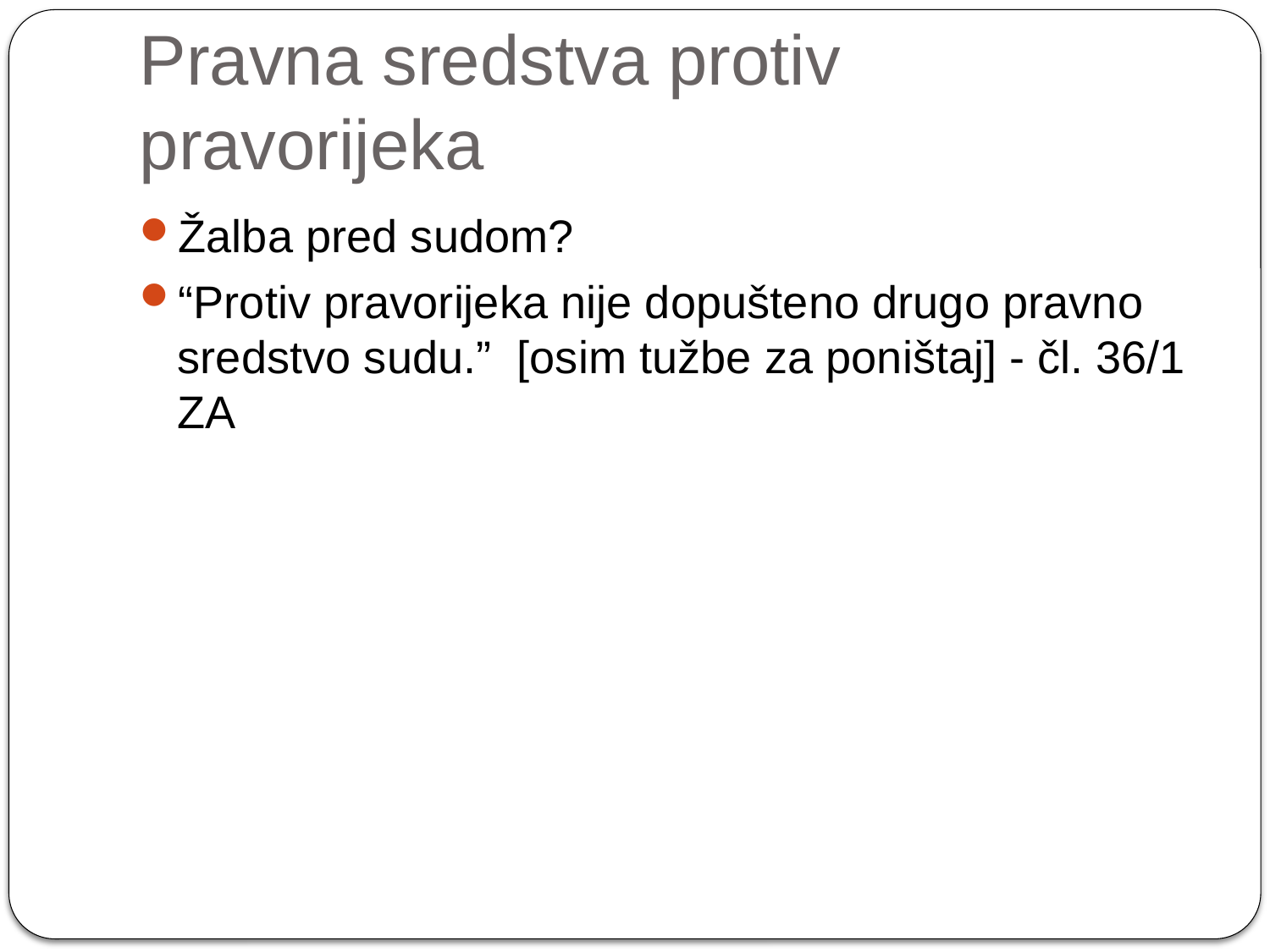

# Pravna sredstva protiv pravorijeka
Žalba pred sudom?
“Protiv pravorijeka nije dopušteno drugo pravno sredstvo sudu.”  [osim tužbe za poništaj] - čl. 36/1 ZA